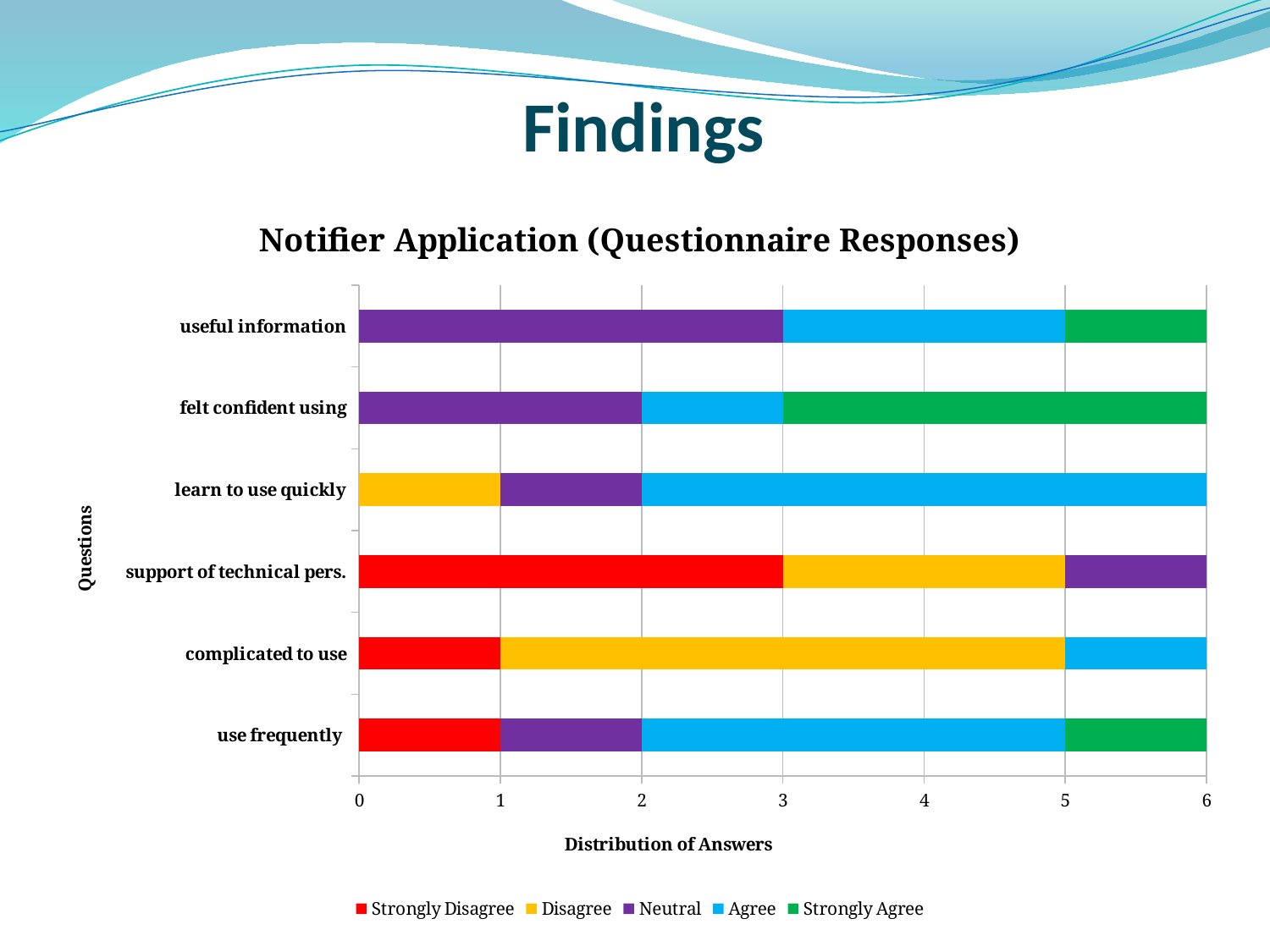

# Findings

### Chart: Notifier Application (Questionnaire Responses)

| Category |  |  |  |  |  |
|---|---|---|---|---|---|
| use frequently  | 1.0 | 0.0 | 1.0 | 3.0 | 1.0 |
| complicated to use | 1.0 | 4.0 | 0.0 | 1.0 | 0.0 |
| support of technical pers. | 3.0 | 2.0 | 1.0 | 0.0 | 0.0 |
| learn to use quickly | 0.0 | 1.0 | 1.0 | 4.0 | 0.0 |
| felt confident using | 0.0 | 0.0 | 2.0 | 1.0 | 3.0 |
| useful information | 0.0 | 0.0 | 3.0 | 2.0 | 1.0 |